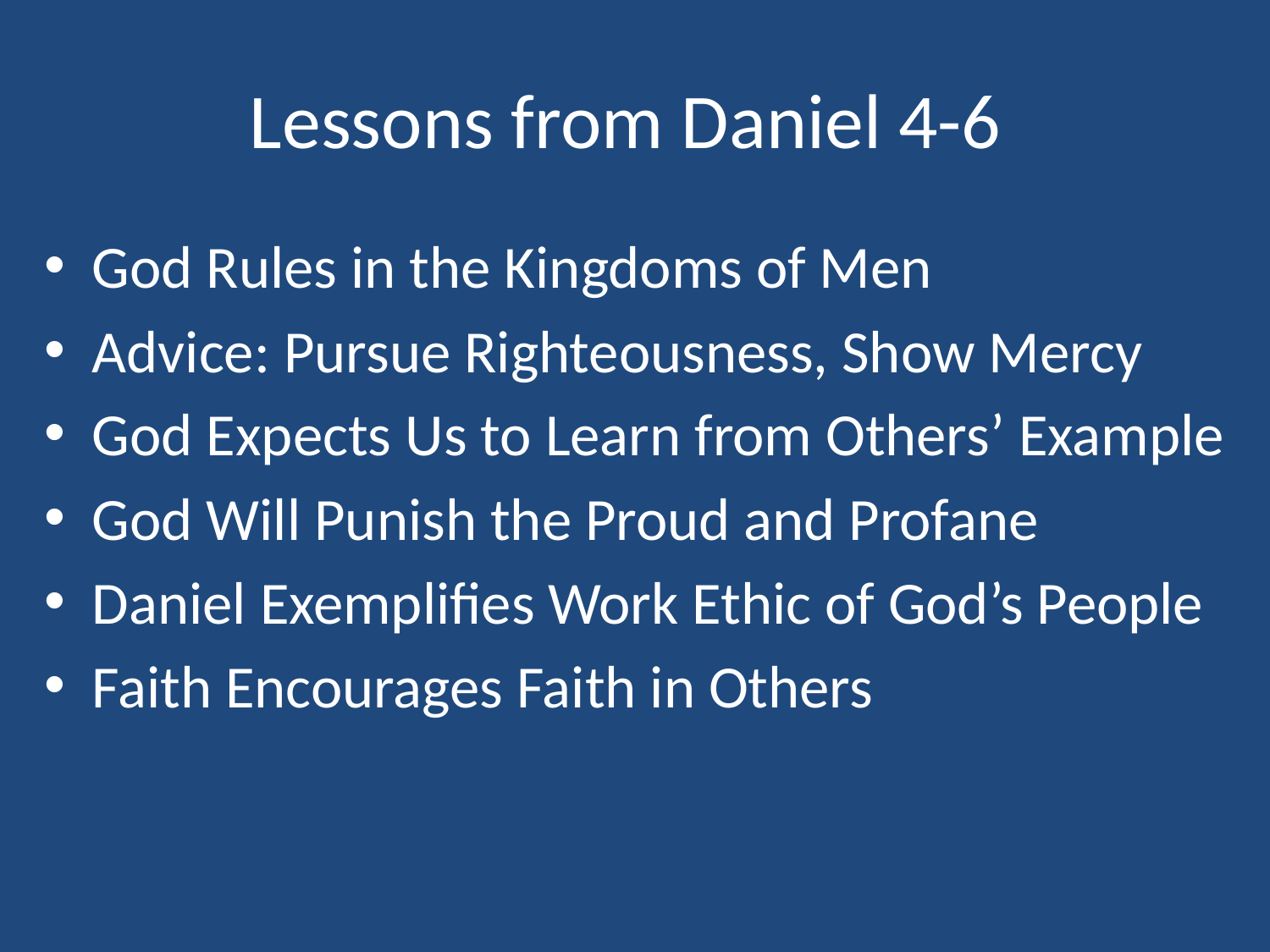

# Lessons from Daniel 4-6
God Rules in the Kingdoms of Men
Advice: Pursue Righteousness, Show Mercy
God Expects Us to Learn from Others’ Example
God Will Punish the Proud and Profane
Daniel Exemplifies Work Ethic of God’s People
Faith Encourages Faith in Others